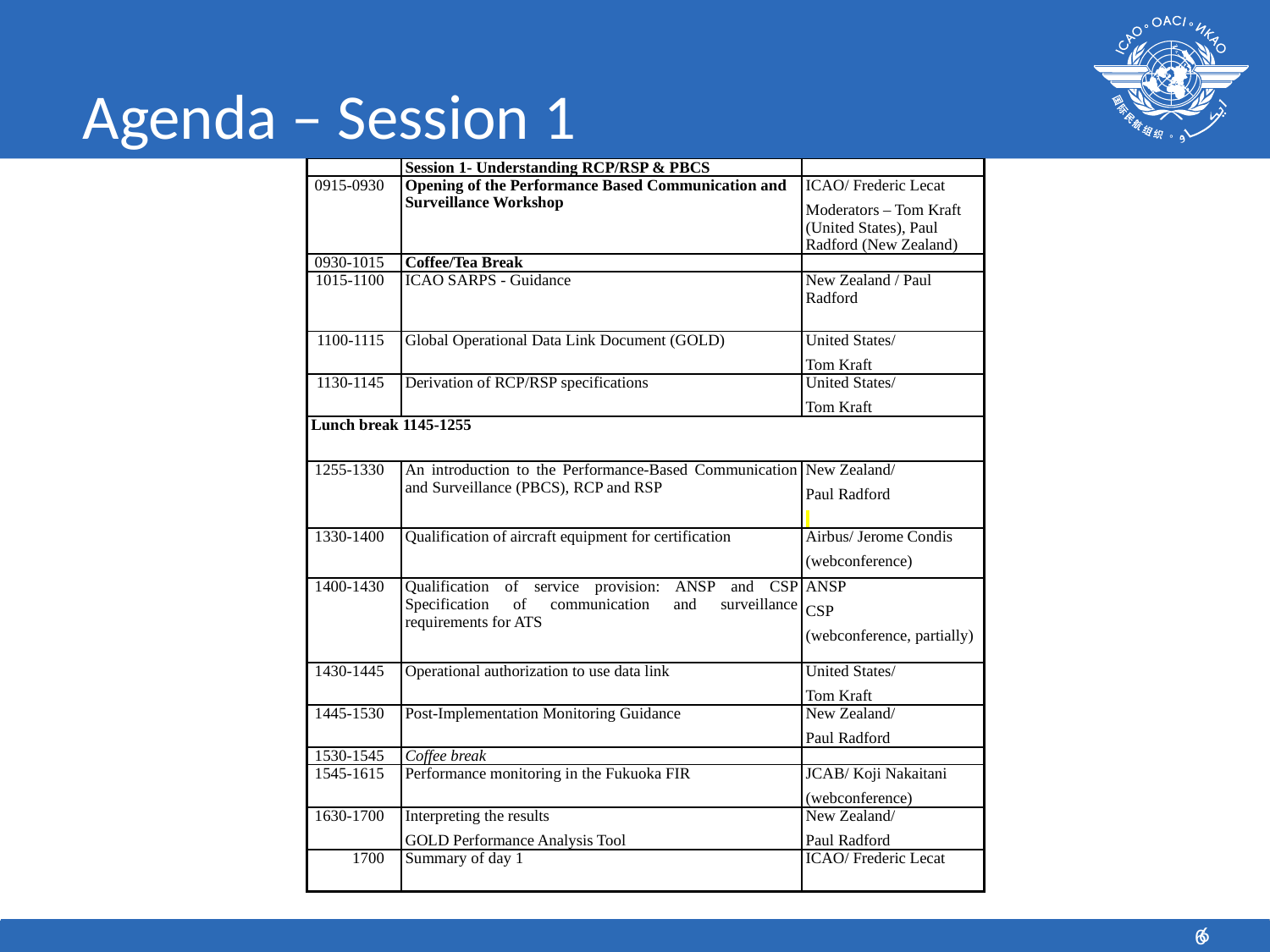

# Agenda – Session 1
|  | Session 1- Understanding RCP/RSP & PBCS |  |
| --- | --- | --- |
| 0915-0930 | Opening of the Performance Based Communication and Surveillance Workshop | ICAO/ Frederic Lecat Moderators – Tom Kraft (United States), Paul Radford (New Zealand) |
| 0930-1015 | Coffee/Tea Break |  |
| 1015-1100 | ICAO SARPS - Guidance | New Zealand / Paul Radford |
| 1100-1115 | Global Operational Data Link Document (GOLD) | United States/ Tom Kraft |
| 1130-1145 | Derivation of RCP/RSP specifications | United States/ Tom Kraft |
| Lunch break 1145-1255 |  |  |
| 1255-1330 | An introduction to the Performance-Based Communication and Surveillance (PBCS), RCP and RSP | New Zealand/ Paul Radford |
| 1330-1400 | Qualification of aircraft equipment for certification | Airbus/ Jerome Condis (webconference) |
| 1400-1430 | Qualification of service provision: ANSP and CSP Specification of communication and surveillance requirements for ATS | ANSP CSP (webconference, partially) |
| 1430-1445 | Operational authorization to use data link | United States/ Tom Kraft |
| 1445-1530 | Post-Implementation Monitoring Guidance | New Zealand/ Paul Radford |
| 1530-1545 | Coffee break |  |
| 1545-1615 | Performance monitoring in the Fukuoka FIR | JCAB/ Koji Nakaitani (webconference) |
| 1630-1700 | Interpreting the results GOLD Performance Analysis Tool | New Zealand/ Paul Radford |
| 1700 | Summary of day 1 | ICAO/ Frederic Lecat |
6